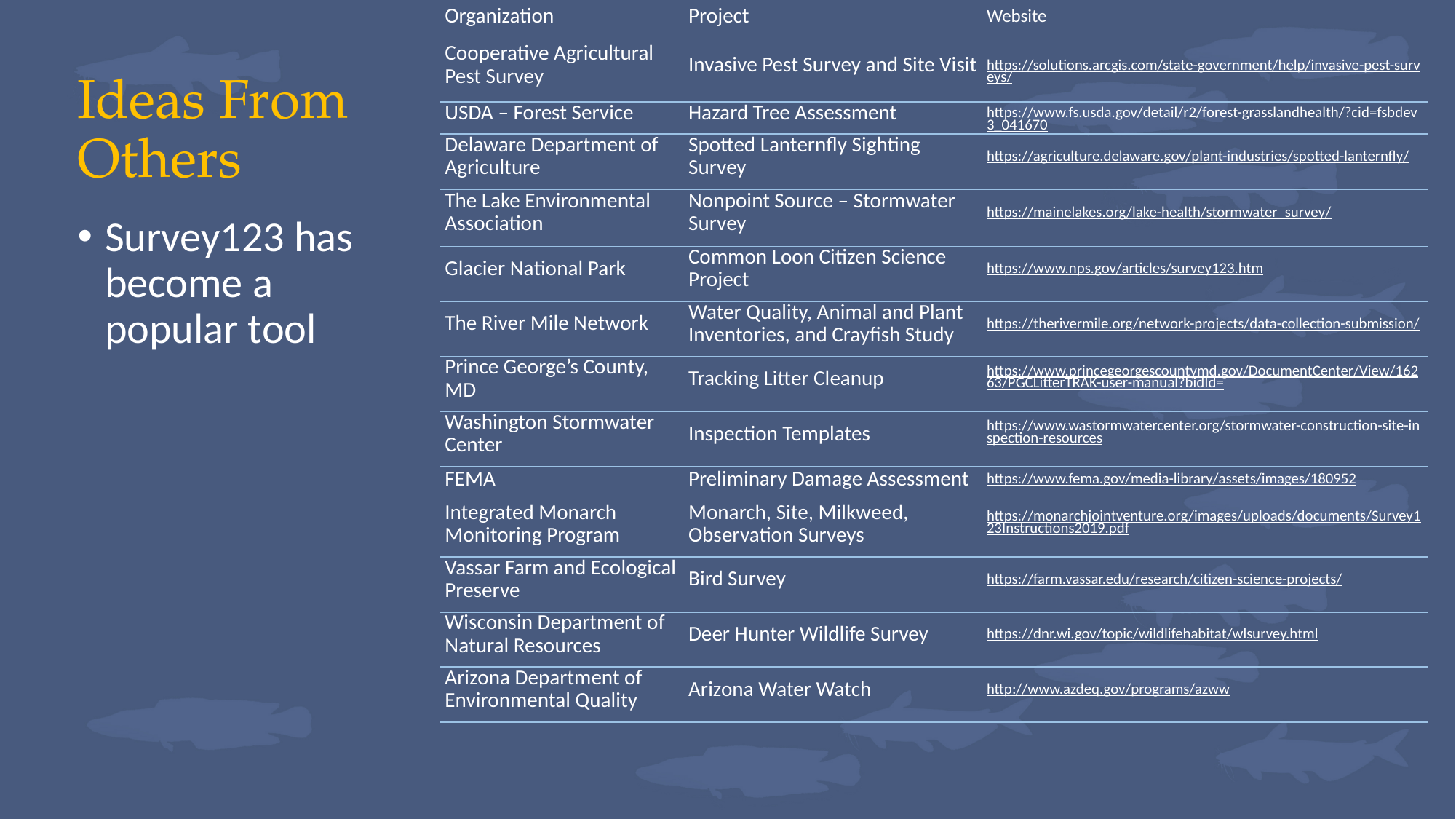

| Organization | Project | Website |
| --- | --- | --- |
| Cooperative Agricultural Pest Survey | Invasive Pest Survey and Site Visit | https://solutions.arcgis.com/state-government/help/invasive-pest-surveys/ |
| USDA – Forest Service | Hazard Tree Assessment | https://www.fs.usda.gov/detail/r2/forest-grasslandhealth/?cid=fsbdev3\_041670 |
| Delaware Department of Agriculture | Spotted Lanternfly Sighting Survey | https://agriculture.delaware.gov/plant-industries/spotted-lanternfly/ |
| The Lake Environmental Association | Nonpoint Source – Stormwater Survey | https://mainelakes.org/lake-health/stormwater\_survey/ |
| Glacier National Park | Common Loon Citizen Science Project | https://www.nps.gov/articles/survey123.htm |
| The River Mile Network | Water Quality, Animal and Plant Inventories, and Crayfish Study | https://therivermile.org/network-projects/data-collection-submission/ |
| Prince George’s County, MD | Tracking Litter Cleanup | https://www.princegeorgescountymd.gov/DocumentCenter/View/16263/PGCLitterTRAK-user-manual?bidId= |
| Washington Stormwater Center | Inspection Templates | https://www.wastormwatercenter.org/stormwater-construction-site-inspection-resources |
| FEMA | Preliminary Damage Assessment | https://www.fema.gov/media-library/assets/images/180952 |
| Integrated Monarch Monitoring Program | Monarch, Site, Milkweed, Observation Surveys | https://monarchjointventure.org/images/uploads/documents/Survey123Instructions2019.pdf |
| Vassar Farm and Ecological Preserve | Bird Survey | https://farm.vassar.edu/research/citizen-science-projects/ |
| Wisconsin Department of Natural Resources | Deer Hunter Wildlife Survey | https://dnr.wi.gov/topic/wildlifehabitat/wlsurvey.html |
| Arizona Department of Environmental Quality | Arizona Water Watch | http://www.azdeq.gov/programs/azww |
# Ideas From Others
Survey123 has become a popular tool